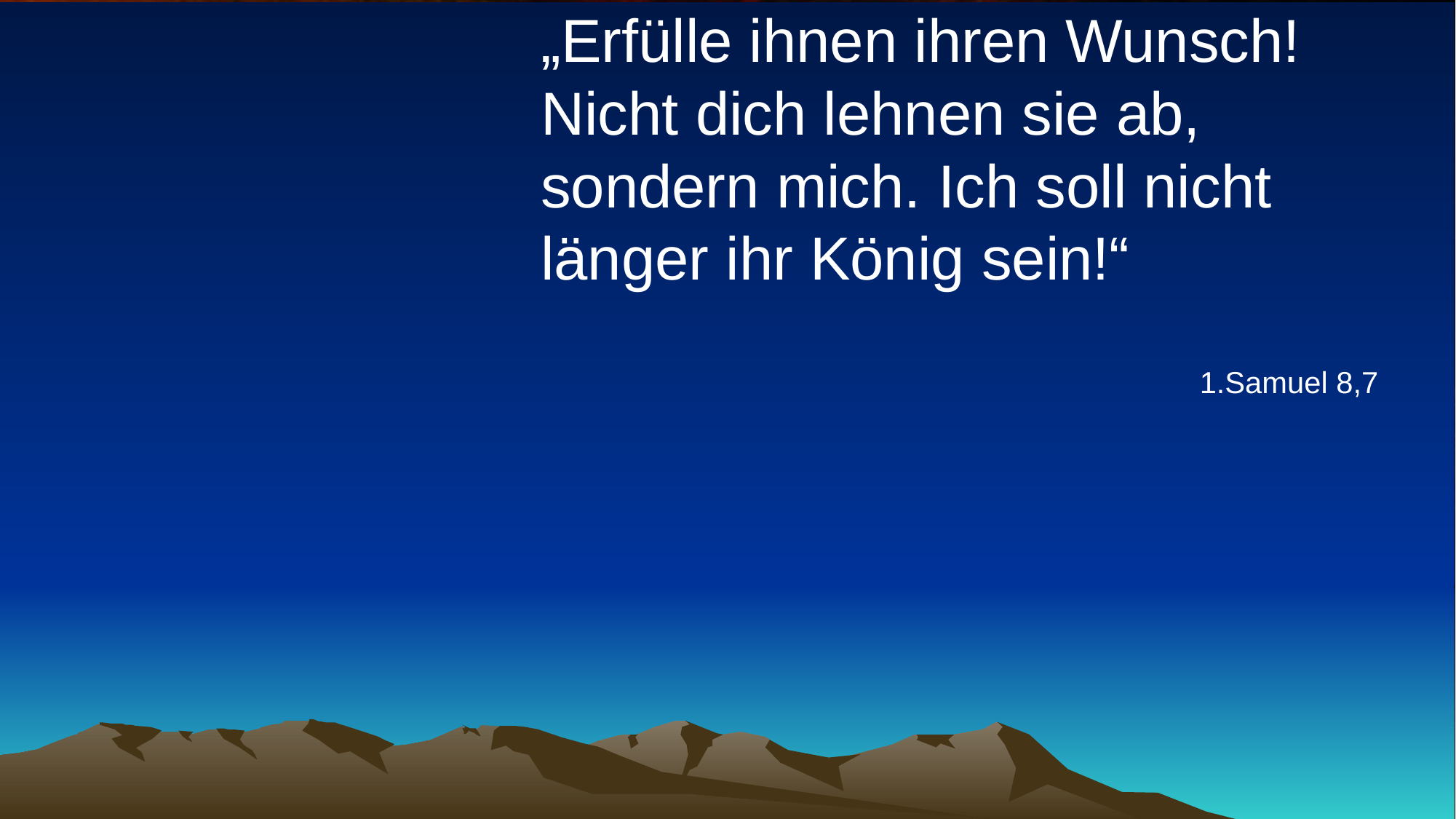

# „Erfülle ihnen ihren Wunsch! Nicht dich lehnen sie ab, sondern mich. Ich soll nicht länger ihr König sein!“
1.Samuel 8,7